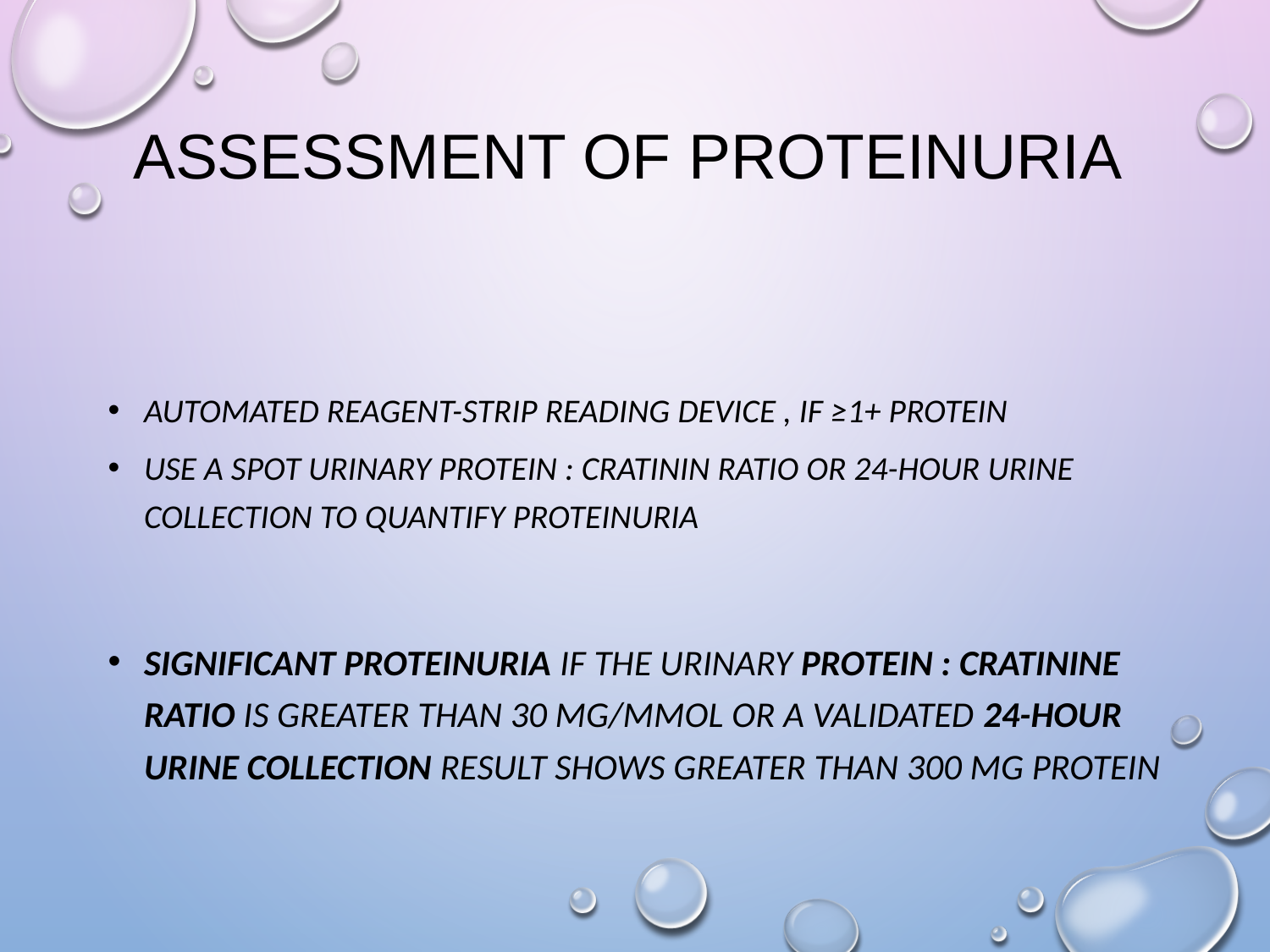

# Assessment of proteinuria

automated reagent-strip reading device , If ≥1+ protein
use a spot urinary protein : cratinin ratio or 24-hour urine collection to quantify proteinuria

significant proteinuria if the urinary protein : cratinine ratio is greater than 30 mg/mmol or a validated 24-hour urine collection result shows greater than 300 mg protein